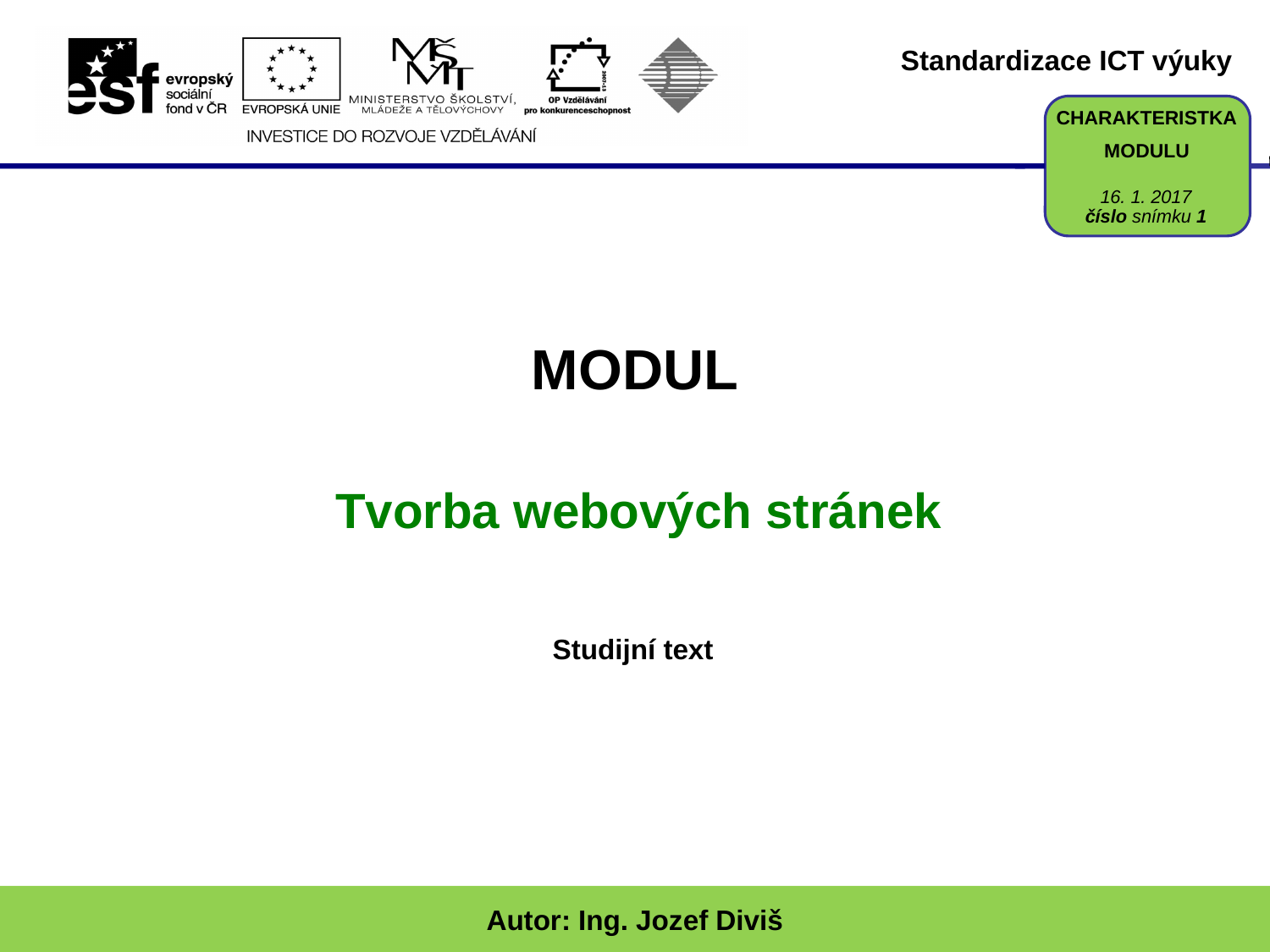

16. 1. 2017
číslo snímku 1
# Tvorba webových stránek
Studijní text

Autor: Ing. Jozef Diviš